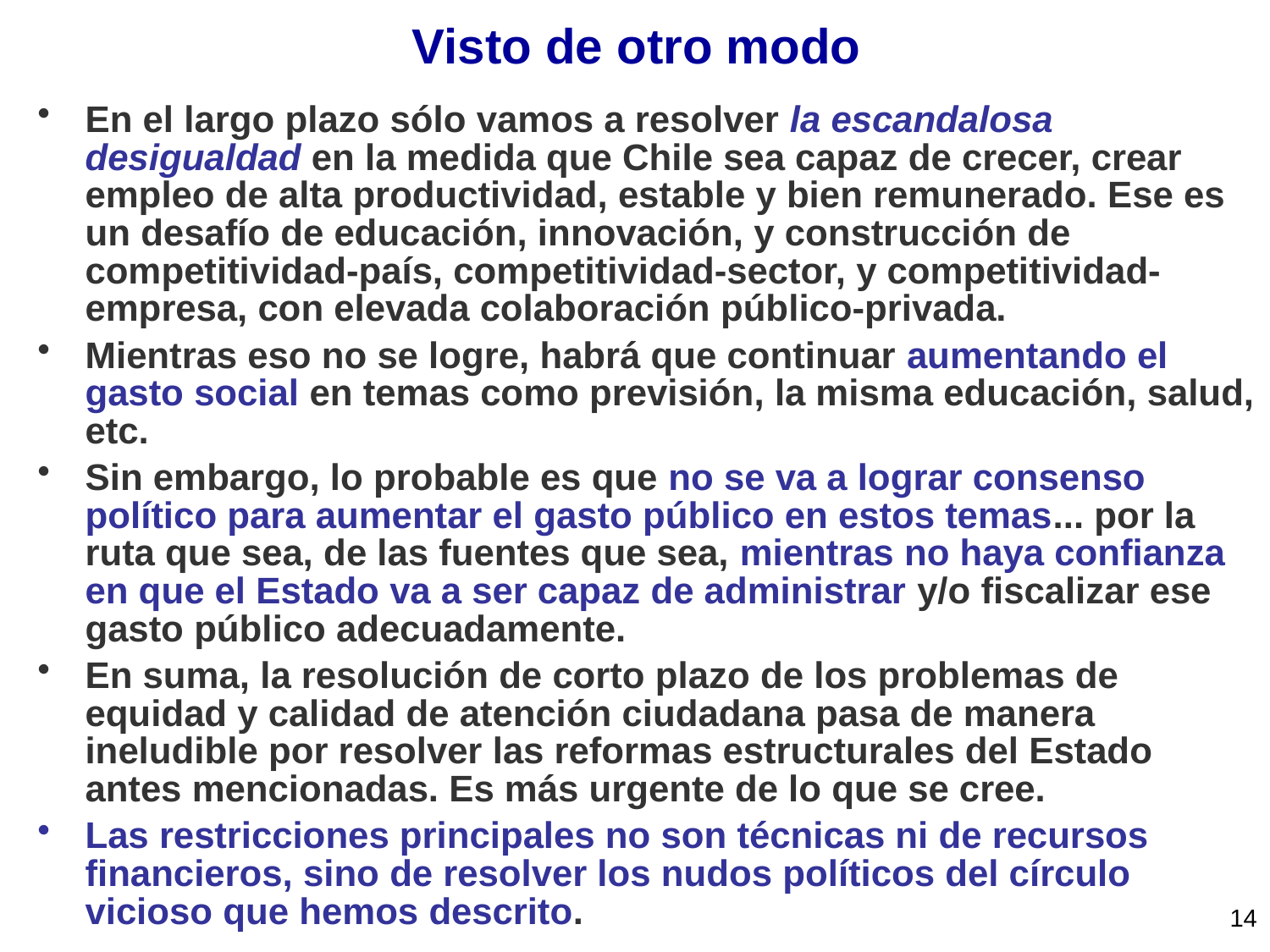

# Visto de otro modo
En el largo plazo sólo vamos a resolver la escandalosa desigualdad en la medida que Chile sea capaz de crecer, crear empleo de alta productividad, estable y bien remunerado. Ese es un desafío de educación, innovación, y construcción de competitividad-país, competitividad-sector, y competitividad-empresa, con elevada colaboración público-privada.
Mientras eso no se logre, habrá que continuar aumentando el gasto social en temas como previsión, la misma educación, salud, etc.
Sin embargo, lo probable es que no se va a lograr consenso político para aumentar el gasto público en estos temas... por la ruta que sea, de las fuentes que sea, mientras no haya confianza en que el Estado va a ser capaz de administrar y/o fiscalizar ese gasto público adecuadamente.
En suma, la resolución de corto plazo de los problemas de equidad y calidad de atención ciudadana pasa de manera ineludible por resolver las reformas estructurales del Estado antes mencionadas. Es más urgente de lo que se cree.
Las restricciones principales no son técnicas ni de recursos financieros, sino de resolver los nudos políticos del círculo vicioso que hemos descrito.

14